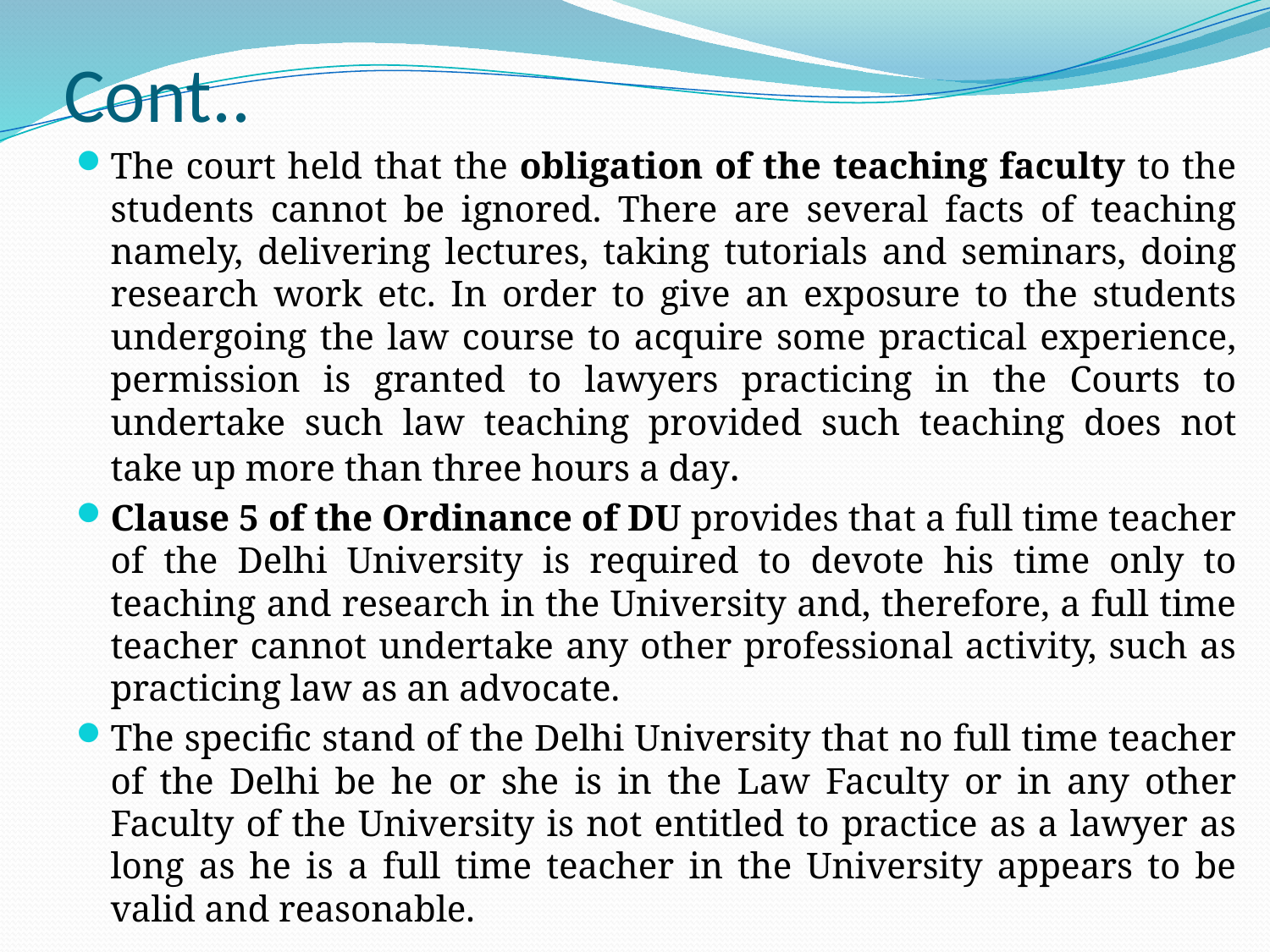

# Cont..
The court held that the obligation of the teaching faculty to the students cannot be ignored. There are several facts of teaching namely, delivering lectures, taking tutorials and seminars, doing research work etc. In order to give an exposure to the students undergoing the law course to acquire some practical experience, permission is granted to lawyers practicing in the Courts to undertake such law teaching provided such teaching does not take up more than three hours a day.
Clause 5 of the Ordinance of DU provides that a full time teacher of the Delhi University is required to devote his time only to teaching and research in the University and, therefore, a full time teacher cannot undertake any other professional activity, such as practicing law as an advocate.
The specific stand of the Delhi University that no full time teacher of the Delhi be he or she is in the Law Faculty or in any other Faculty of the University is not entitled to practice as a lawyer as long as he is a full time teacher in the University appears to be valid and reasonable.